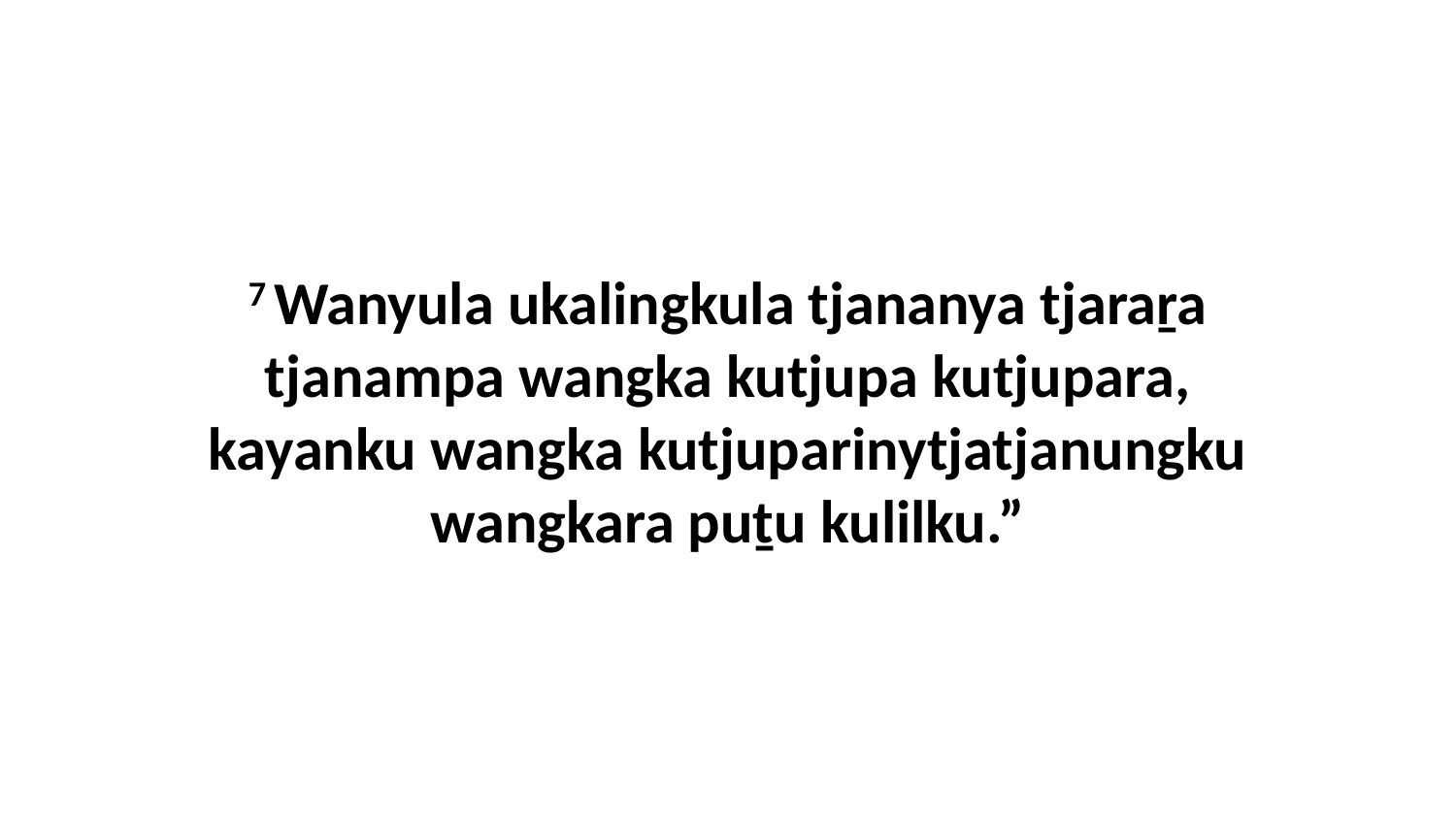

7 Wanyula ukalingkula tjananya tjaraṟa tjanampa wangka kutjupa kutjupara, kayanku wangka kutjuparinytjatjanungku wangkara puṯu kulilku.”